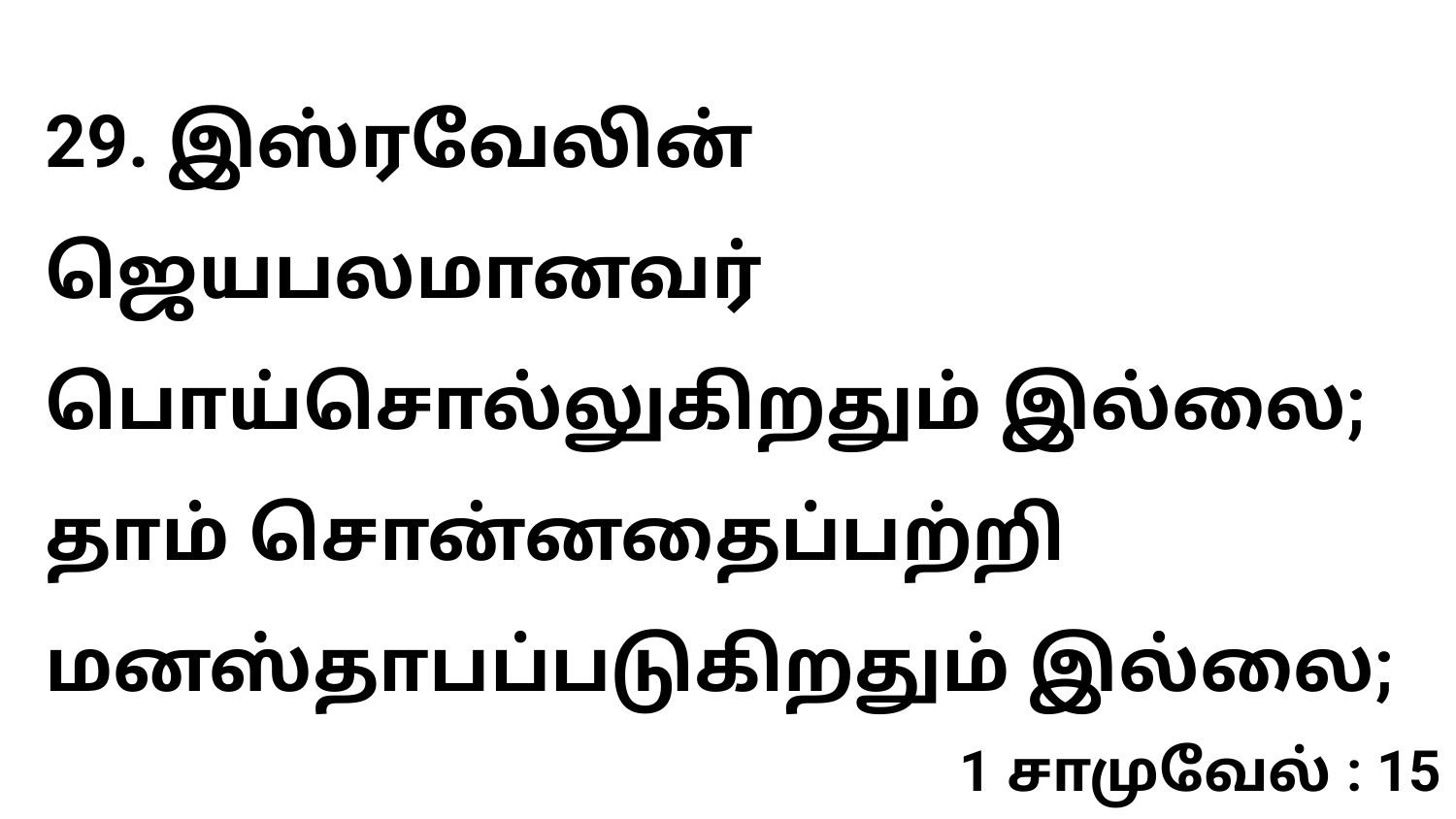

29. இஸ்ரவேலின் ஜெயபலமானவர் பொய்சொல்லுகிறதும் இல்லை; தாம் சொன்னதைப்பற்றி மனஸ்தாபப்படுகிறதும் இல்லை;
1 சாமுவேல் : 15